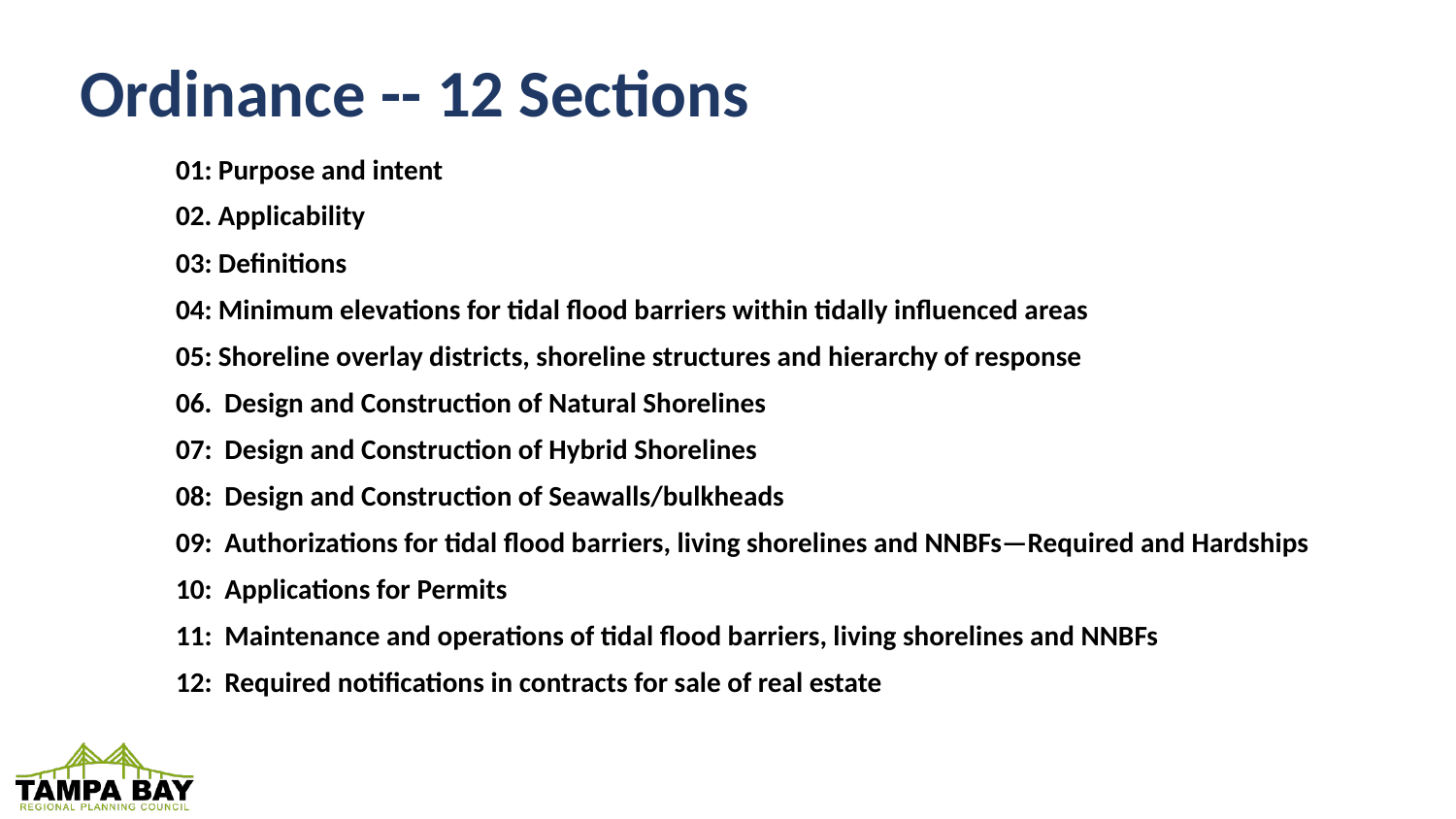

# Ordinance -- 12 Sections
01: Purpose and intent
02. Applicability
03: Definitions
04: Minimum elevations for tidal flood barriers within tidally influenced areas
05: Shoreline overlay districts, shoreline structures and hierarchy of response
06.  Design and Construction of Natural Shorelines
07:  Design and Construction of Hybrid Shorelines
08:  Design and Construction of Seawalls/bulkheads
09:  Authorizations for tidal flood barriers, living shorelines and NNBFs—Required and Hardships
10:  Applications for Permits
11:  Maintenance and operations of tidal flood barriers, living shorelines and NNBFs
12:  Required notifications in contracts for sale of real estate